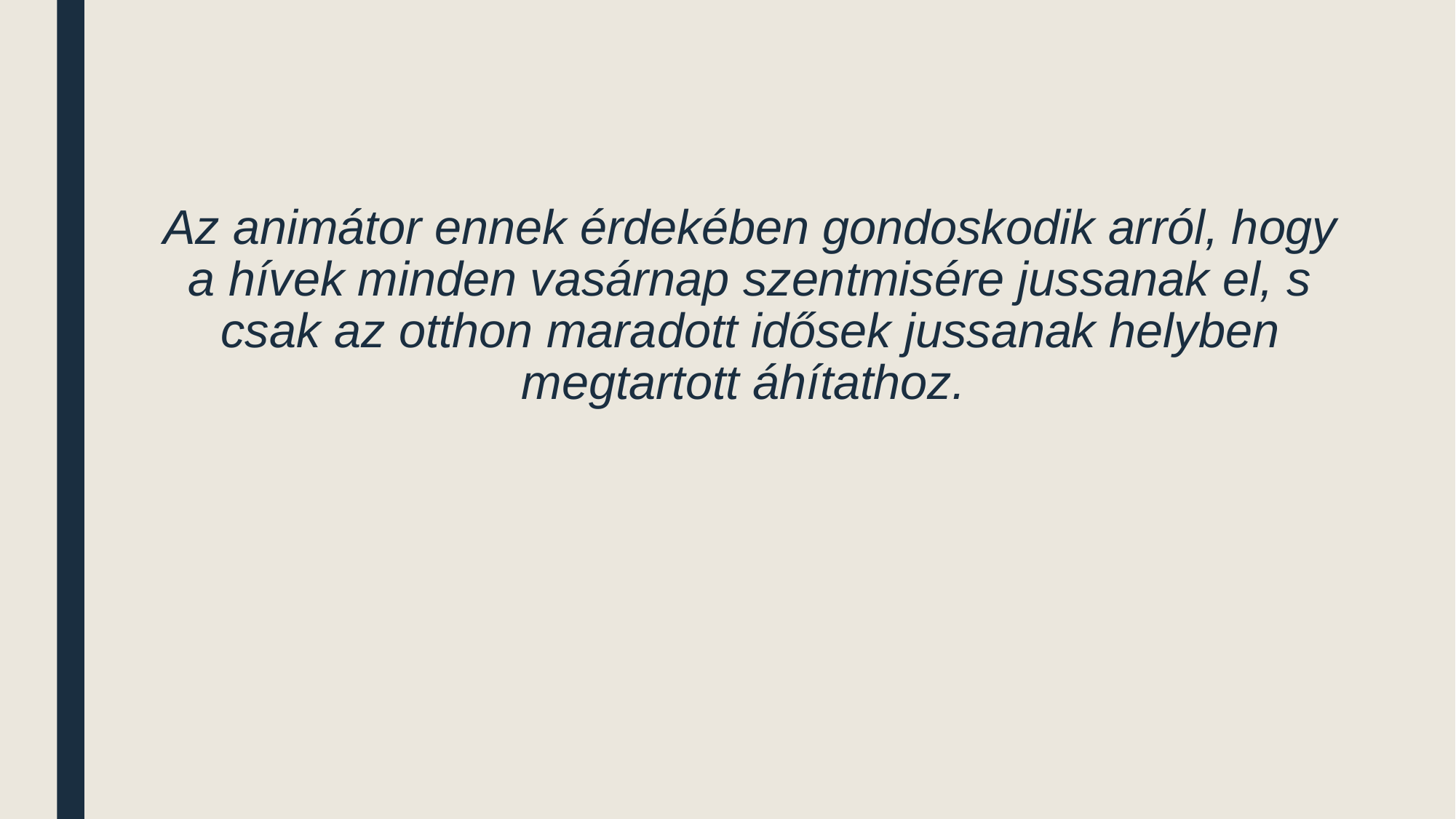

# Az animátor ennek érdekében gondoskodik arról, hogy a hívek minden vasárnap szentmisére jussanak el, s csak az otthon maradott idősek jussanak helyben megtartott áhítathoz.